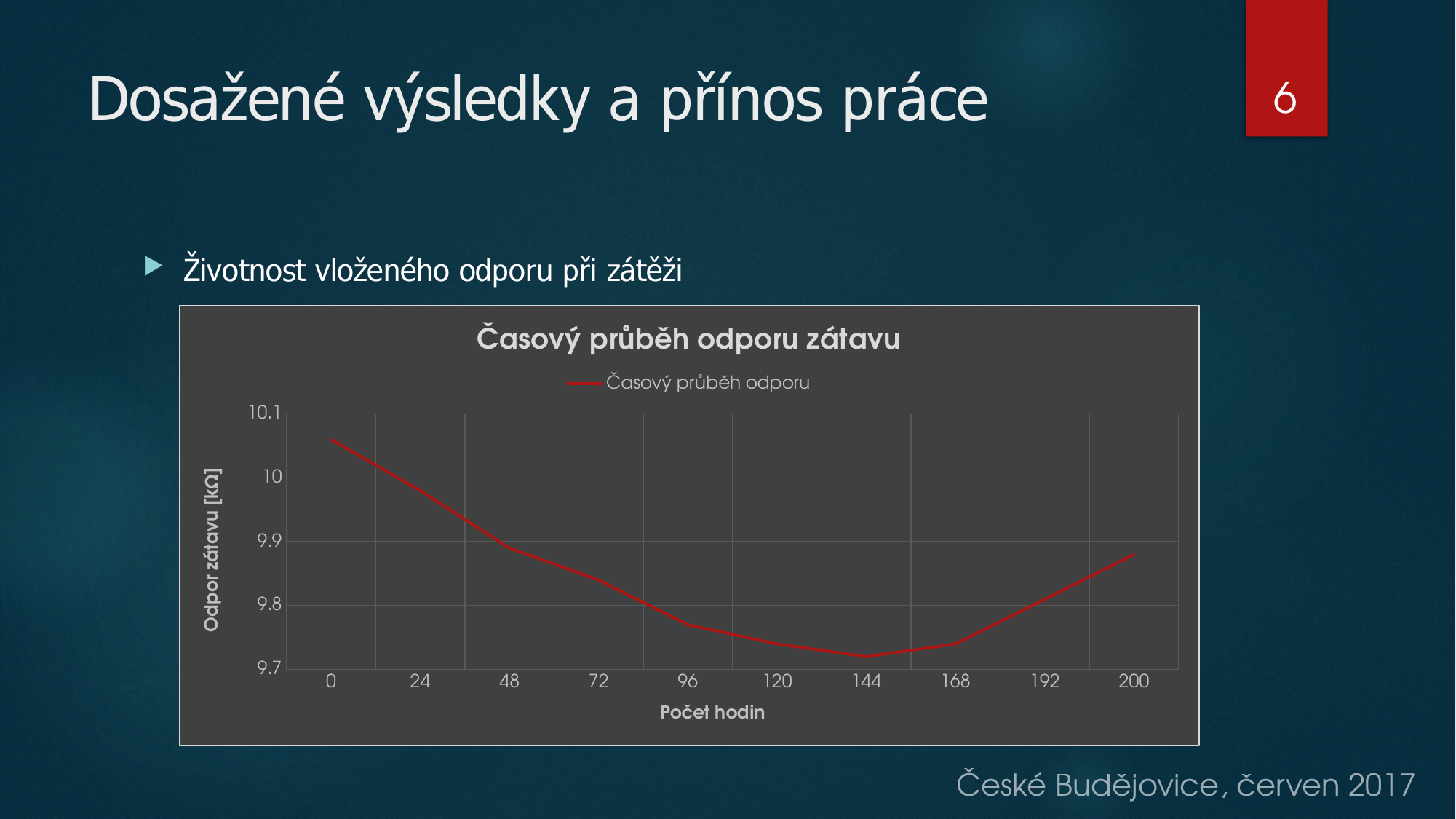

6
# Dosažené výsledky a přínos práce
Životnost vloženého odporu při zátěži

### Chart: Časový průběh odporu zátavu

| Category | Časový průběh odporu |
|---|---|
| 0 | 10.06 |
| 24 | 9.98 |
| 48 | 9.89 |
| 72 | 9.84 |
| 96 | 9.77 |
| 120 | 9.74 |
| 144 | 9.72 |
| 168 | 9.74 |
| 192 | 9.81 |
| 200 | 9.88 |
České Budějovice, červen 2017